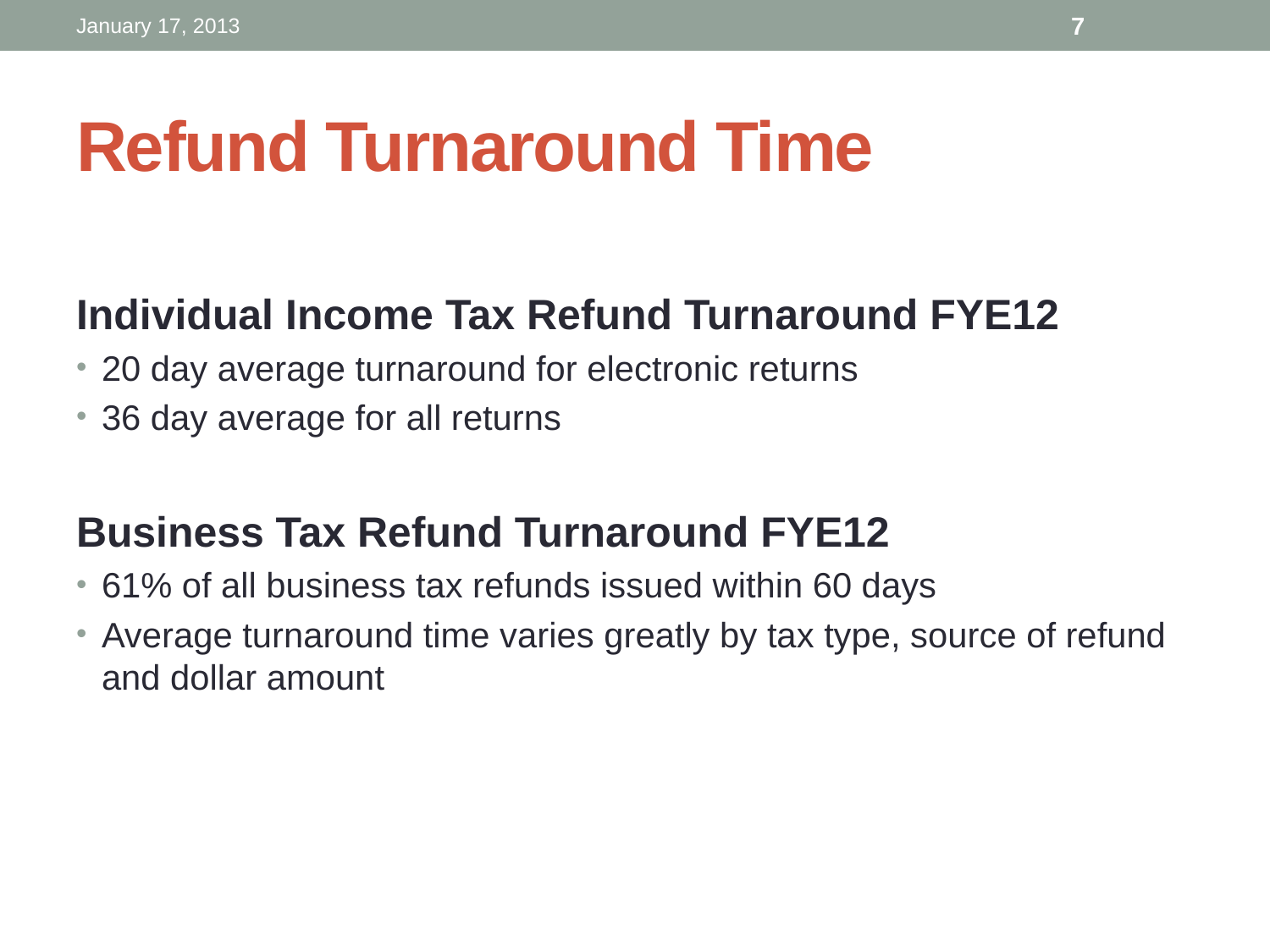

January 17, 2013
7
# Refund Turnaround Time

Individual Income Tax Refund Turnaround FYE12
20 day average turnaround for electronic returns
36 day average for all returns

Business Tax Refund Turnaround FYE12
61% of all business tax refunds issued within 60 days
Average turnaround time varies greatly by tax type, source of refund and dollar amount